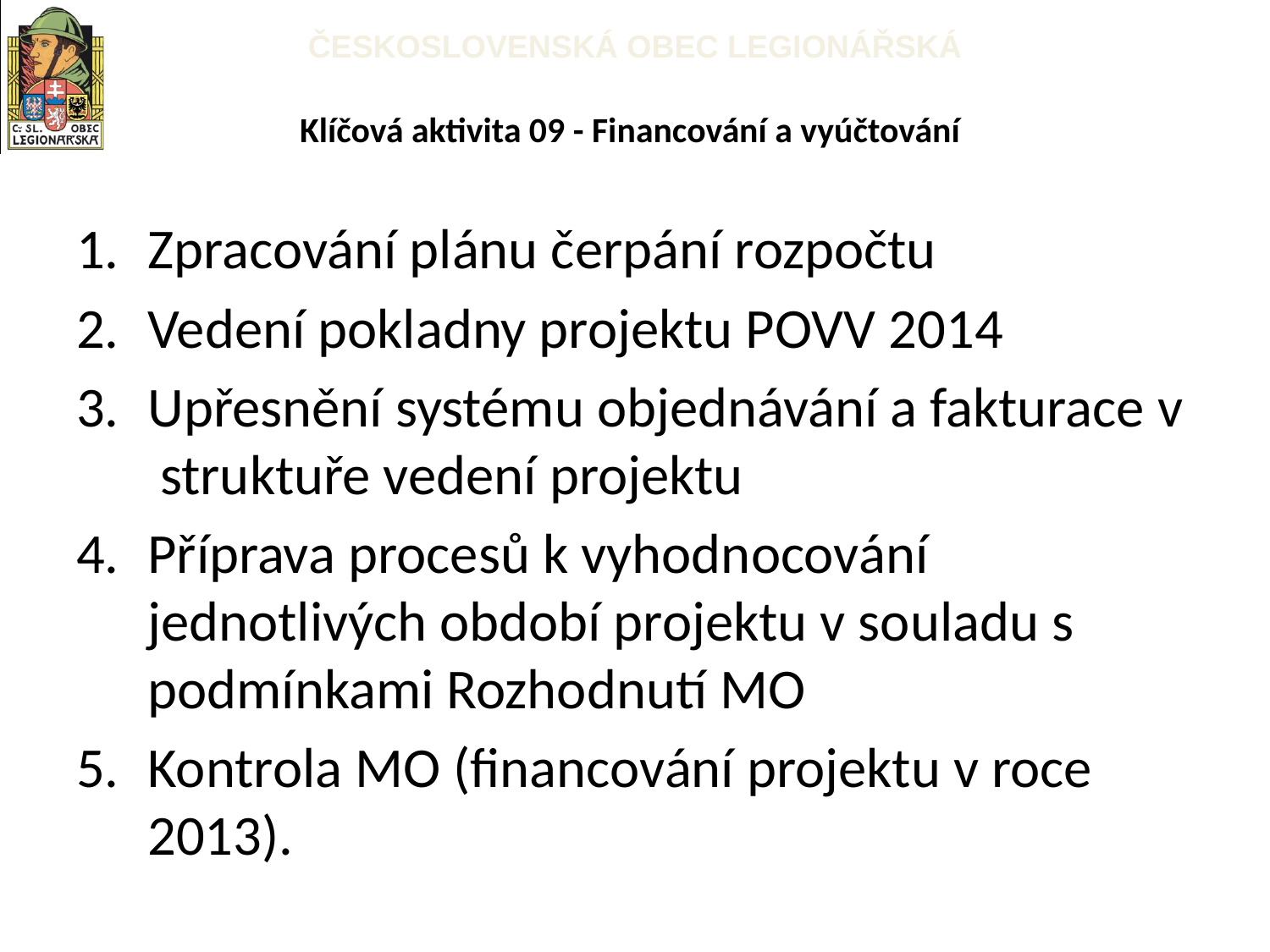

# Klíčová aktivita 09 - Financování a vyúčtování
Zpracování plánu čerpání rozpočtu
Vedení pokladny projektu POVV 2014
Upřesnění systému objednávání a fakturace v  struktuře vedení projektu
Příprava procesů k vyhodnocování jednotlivých období projektu v souladu s  podmínkami Rozhodnutí MO
Kontrola MO (financování projektu v roce 2013).